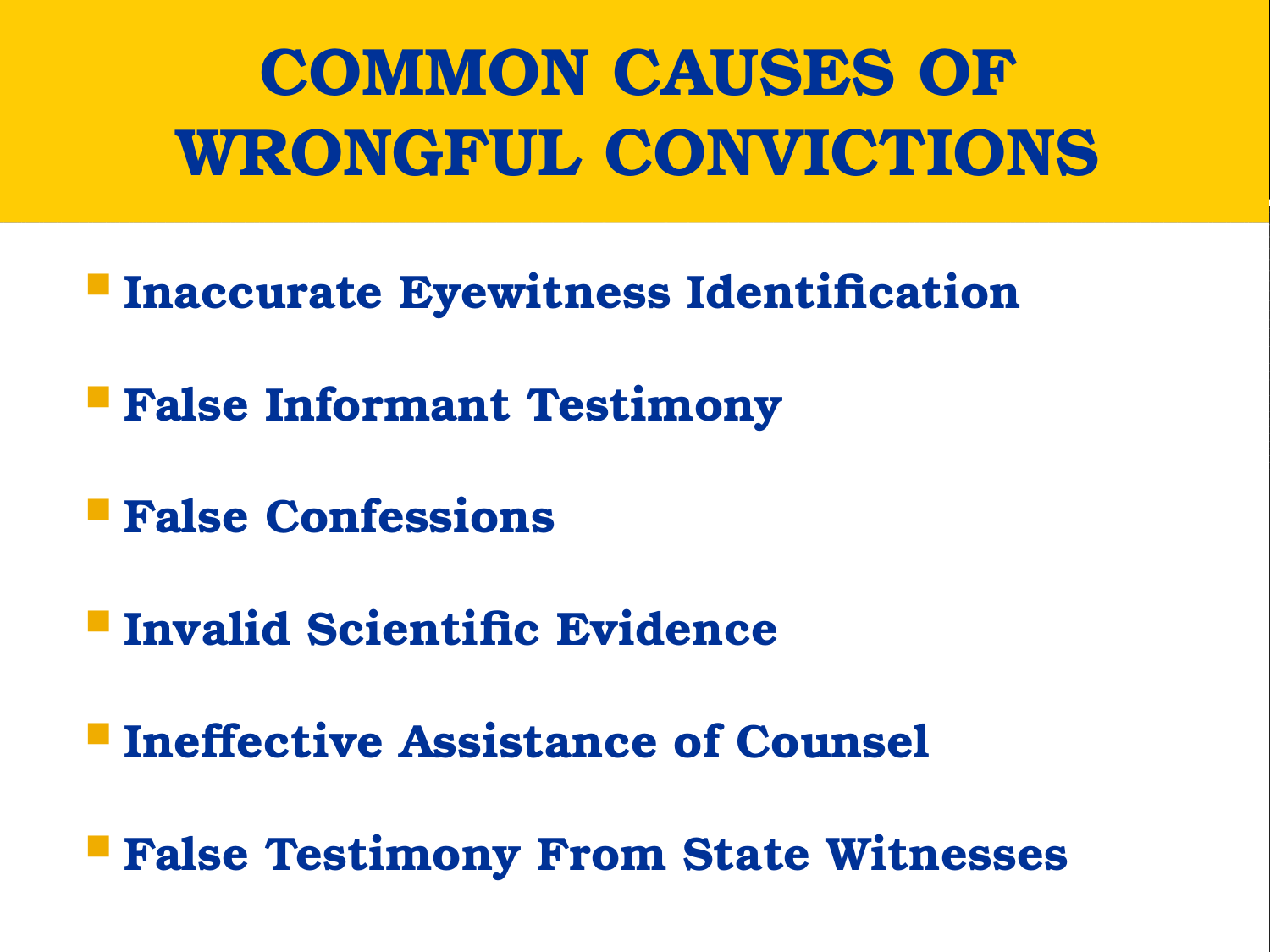

# COMMON CAUSES OF WRONGFUL CONVICTIONS
Inaccurate Eyewitness Identification

False Informant Testimony

False Confessions

Invalid Scientific Evidence

Ineffective Assistance of Counsel

False Testimony From State Witnesses